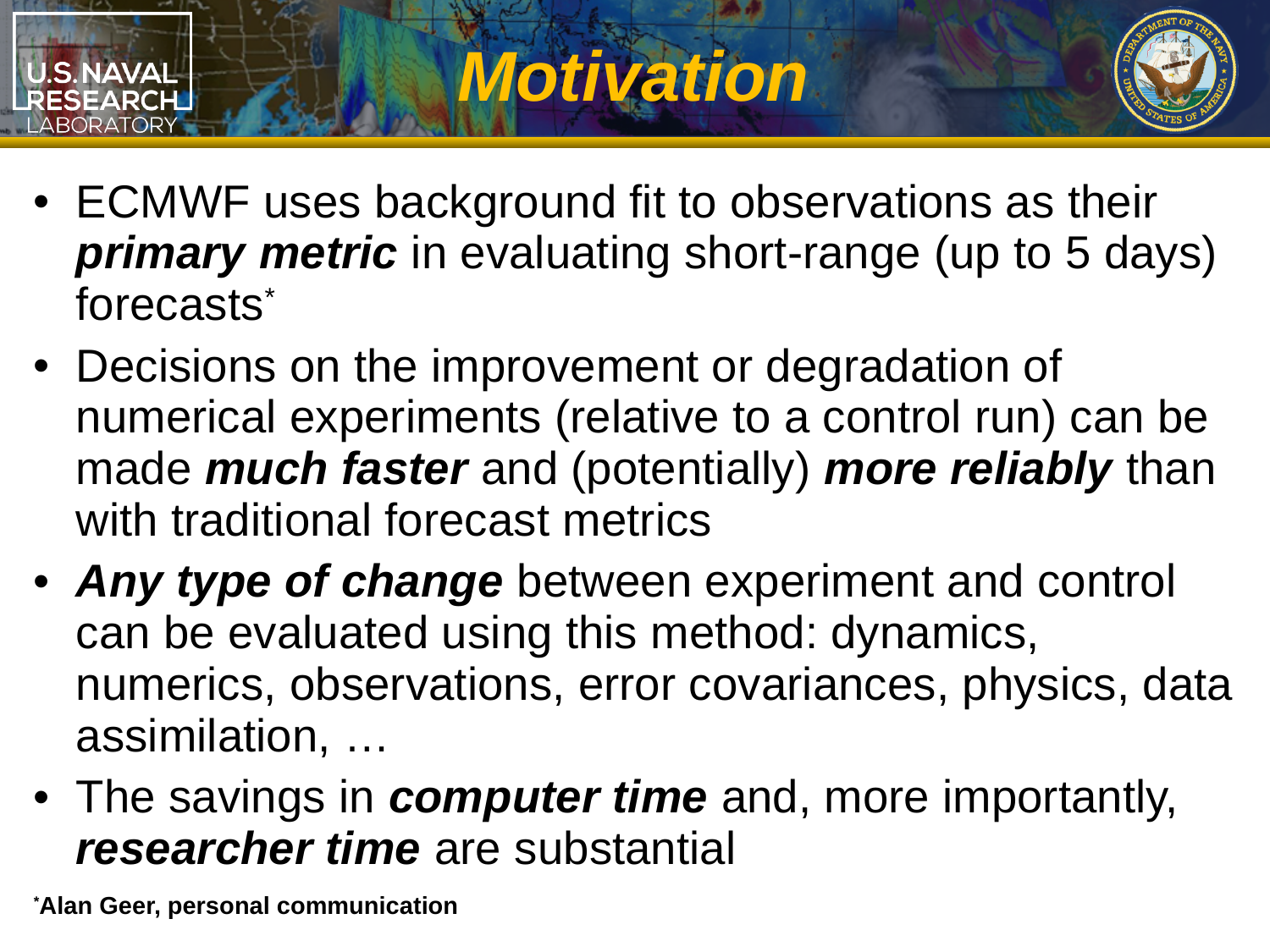

Motivation
ECMWF uses background fit to observations as their primary metric in evaluating short-range (up to 5 days) forecasts*
Decisions on the improvement or degradation of numerical experiments (relative to a control run) can be made much faster and (potentially) more reliably than with traditional forecast metrics
Any type of change between experiment and control can be evaluated using this method: dynamics, numerics, observations, error covariances, physics, data assimilation, …
The savings in computer time and, more importantly, researcher time are substantial
*Alan Geer, personal communication